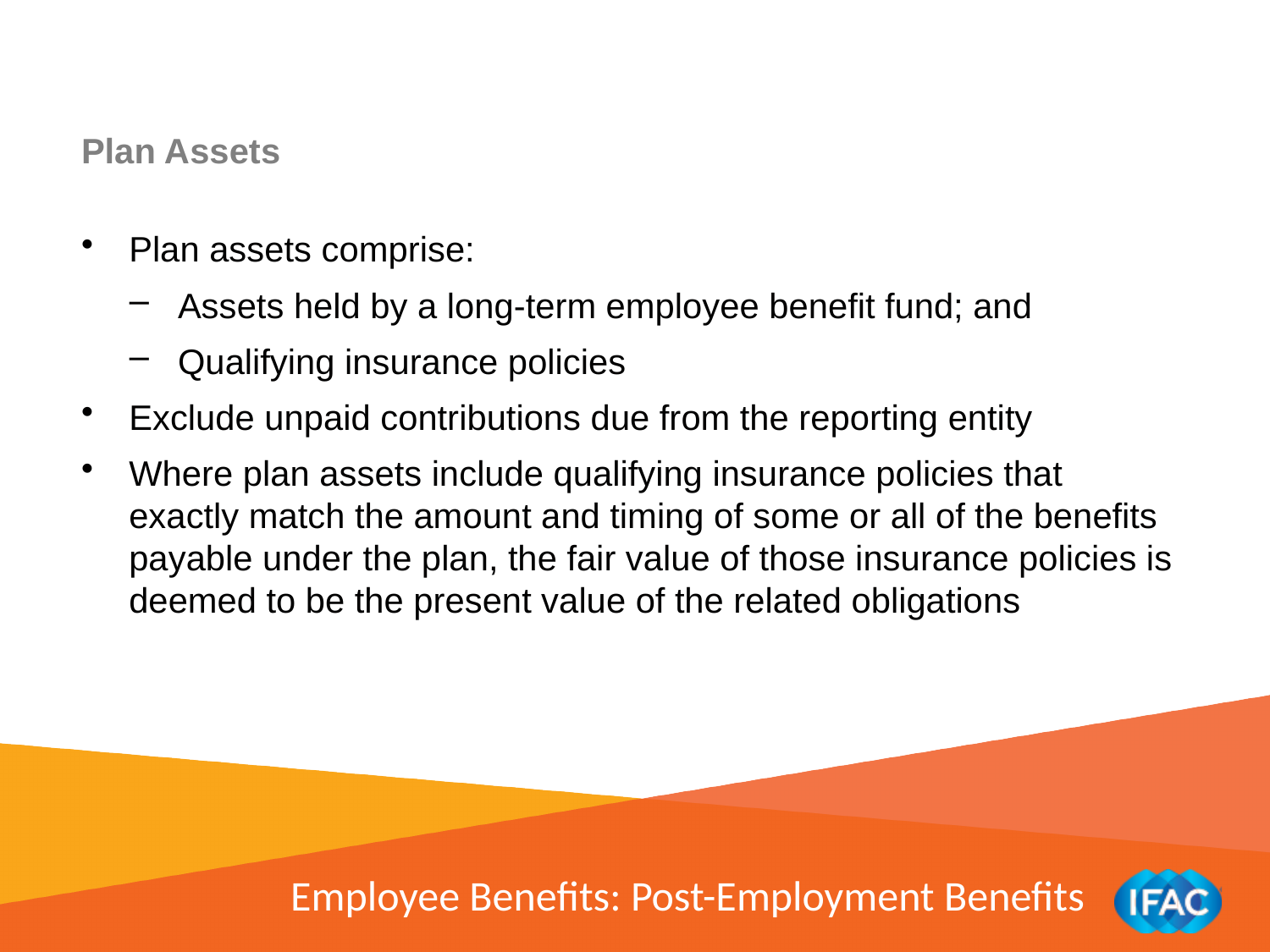

Plan Assets

Plan assets comprise:
Assets held by a long-term employee benefit fund; and
Qualifying insurance policies
Exclude unpaid contributions due from the reporting entity
Where plan assets include qualifying insurance policies that exactly match the amount and timing of some or all of the benefits payable under the plan, the fair value of those insurance policies is deemed to be the present value of the related obligations

Employee Benefits: Post-Employment Benefits